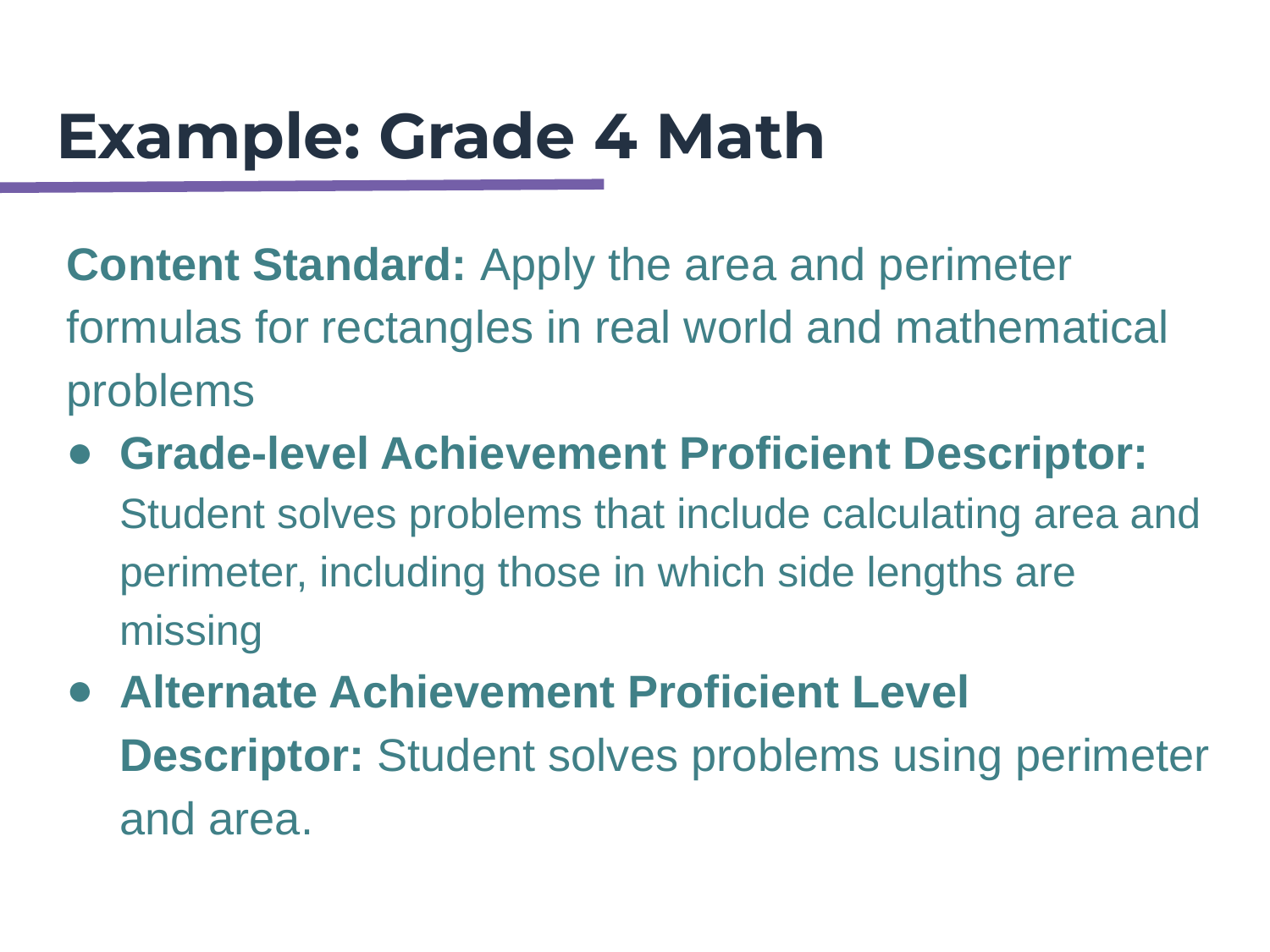

# Example: Grade 4 Math
Content Standard: Apply the area and perimeter formulas for rectangles in real world and mathematical problems
Grade-level Achievement Proficient Descriptor: Student solves problems that include calculating area and perimeter, including those in which side lengths are missing
Alternate Achievement Proficient Level Descriptor: Student solves problems using perimeter and area.